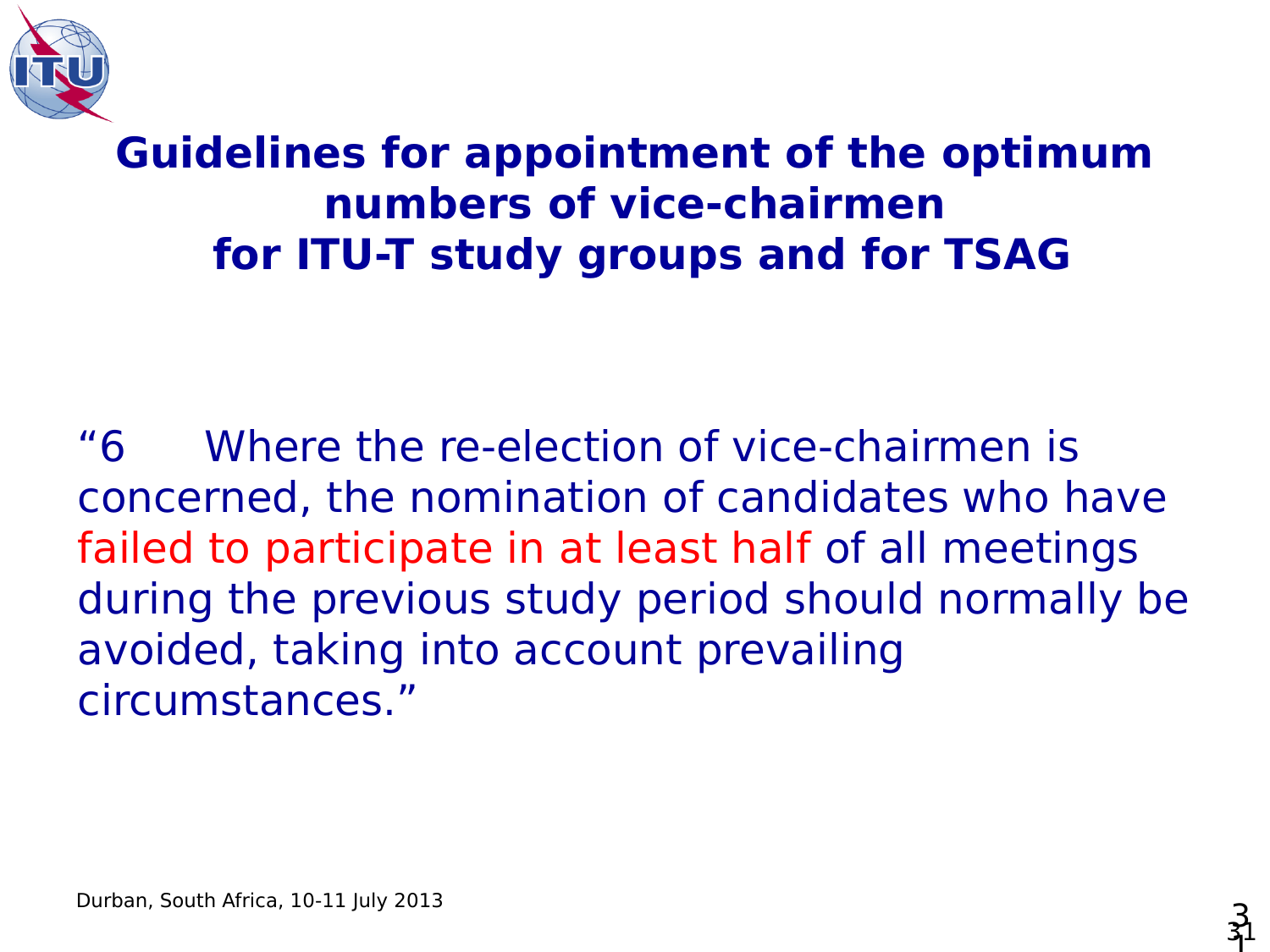

# Guidelines for appointment of the optimum numbers of vice-chairmen for ITU-T study groups and for TSAG
“6	Where the re-election of vice-chairmen is concerned, the nomination of candidates who have failed to participate in at least half of all meetings during the previous study period should normally be avoided, taking into account prevailing circumstances.”
31